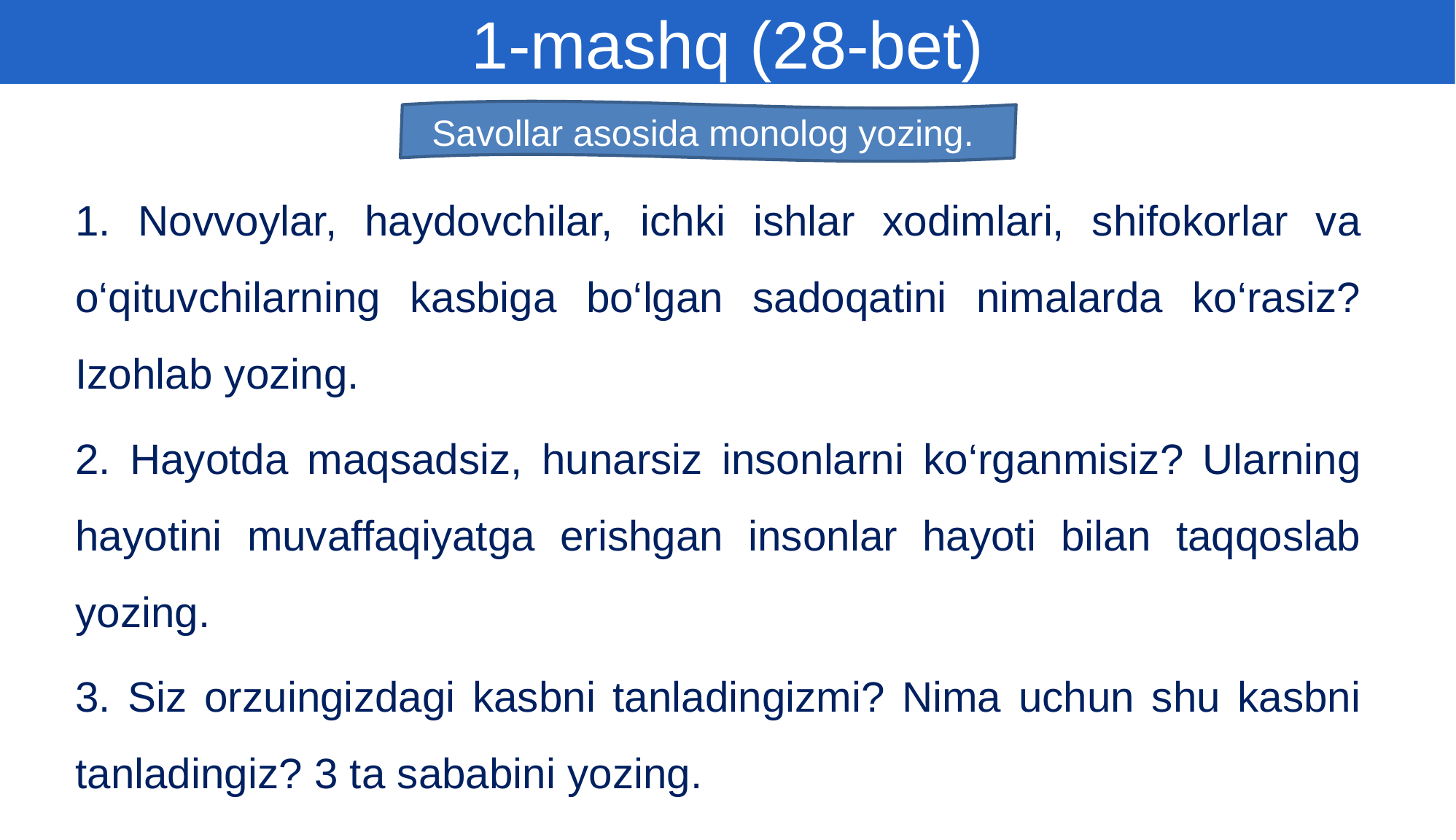

1-mashq (28-bet)
Savollar asosida monolog yozing.
1. Novvoylar, haydovchilar, ichki ishlar xodimlari, shifokorlar va o‘qituvchilarning kasbiga bo‘lgan sadoqatini nimalarda ko‘rasiz? Izohlab yozing.
2. Hayotda maqsadsiz, hunarsiz insonlarni ko‘rganmisiz? Ularning hayotini muvaffaqiyatga erishgan insonlar hayoti bilan taqqoslab yozing.
3. Siz orzuingizdagi kasbni tanladingizmi? Nima uchun shu kasbni tanladingiz? 3 ta sababini yozing.